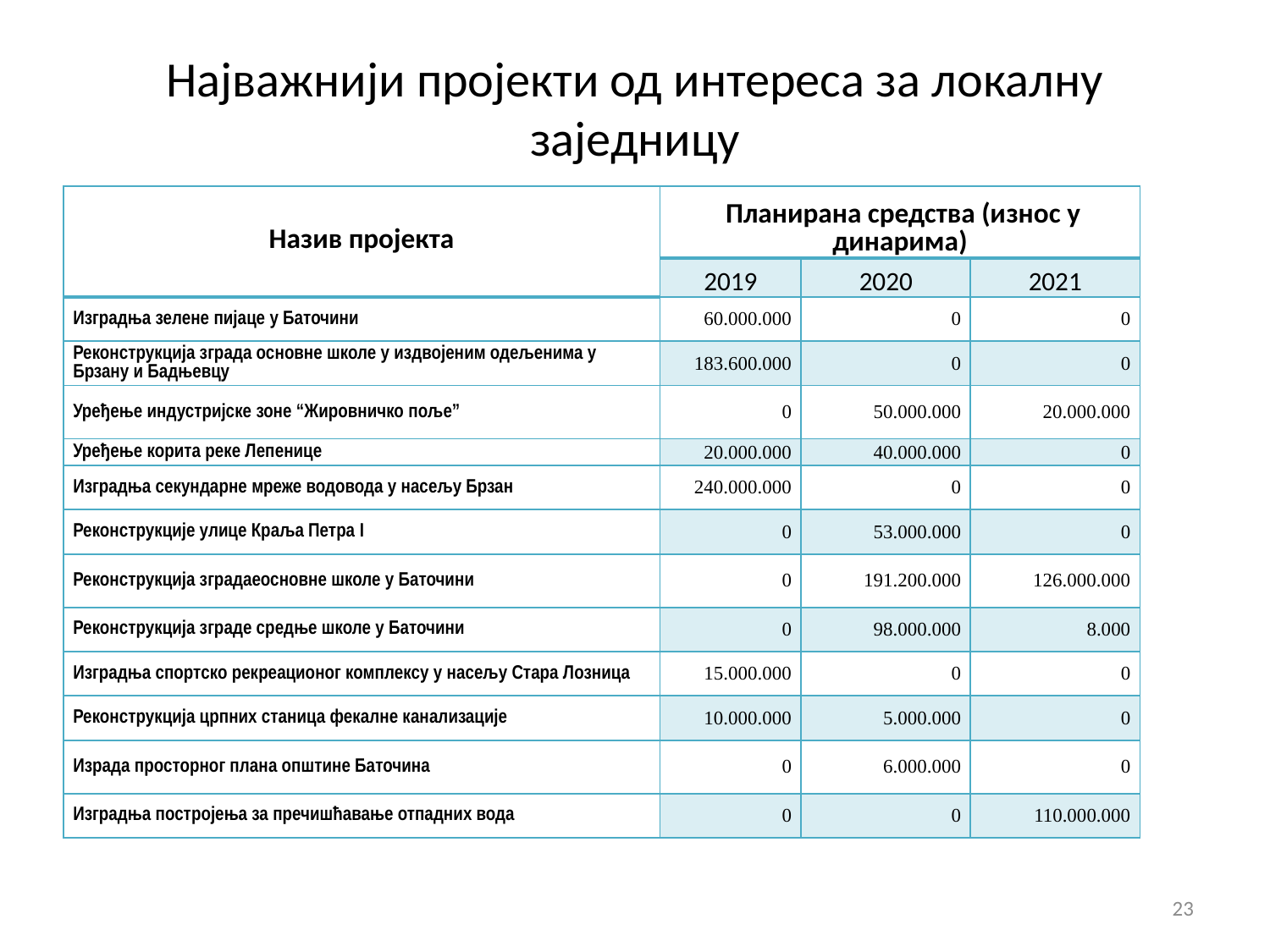

# Најважнији пројекти од интереса за локалну заједницу
| Назив пројекта | Планирана средства (износ у динарима) |  |  |
| --- | --- | --- | --- |
|  | 2019 | 2020 | 2021 |
| Изградња зелене пијаце у Баточини | 60.000.000 | 0 | 0 |
| Реконструкција зграда основне школе у издвојеним одељенима у Брзану и Бадњевцу | 183.600.000 | 0 | 0 |
| Уређење индустријске зоне “Жировничко поље” | 0 | 50.000.000 | 20.000.000 |
| Уређење корита реке Лепенице | 20.000.000 | 40.000.000 | 0 |
| Изградња секундарне мреже водовода у насељу Брзан | 240.000.000 | 0 | 0 |
| Реконструкције улице Краља Петра I | 0 | 53.000.000 | 0 |
| Реконструкција зградаеосновне школе у Баточини | 0 | 191.200.000 | 126.000.000 |
| Реконструкција зграде средње школе у Баточини | 0 | 98.000.000 | 8.000 |
| Изградња спортско рекреационог комплексу у насељу Стара Лозница | 15.000.000 | 0 | 0 |
| Реконструкција црпних станица фекалне канализације | 10.000.000 | 5.000.000 | 0 |
| Израда просторног плана општине Баточина | 0 | 6.000.000 | 0 |
| Изградња постројења за пречишћавање отпадних вода | 0 | 0 | 110.000.000 |
23